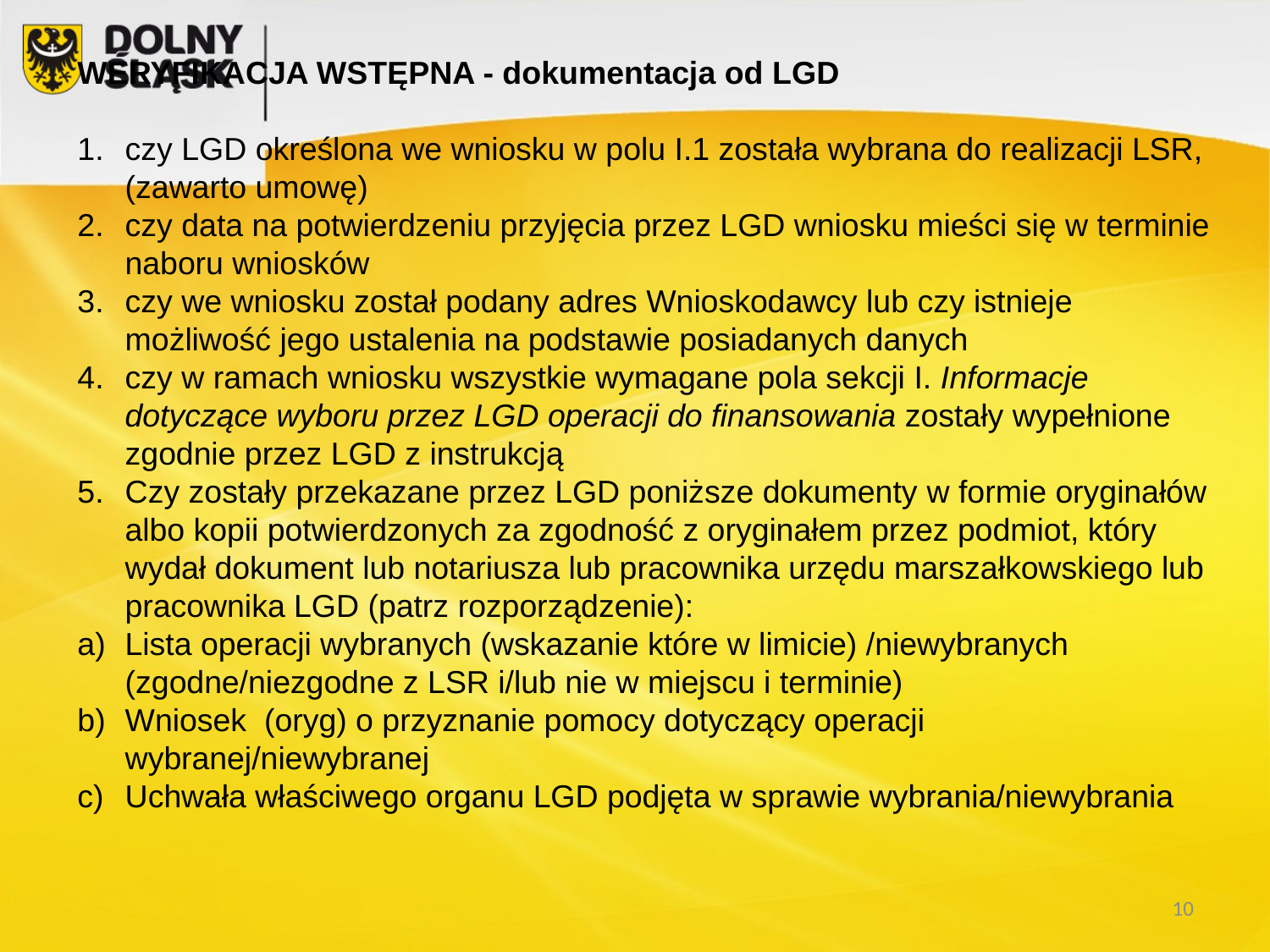

WERYFIKACJA WSTĘPNA - dokumentacja od LGD

czy LGD określona we wniosku w polu I.1 została wybrana do realizacji LSR, (zawarto umowę)
czy data na potwierdzeniu przyjęcia przez LGD wniosku mieści się w terminie naboru wniosków
czy we wniosku został podany adres Wnioskodawcy lub czy istnieje możliwość jego ustalenia na podstawie posiadanych danych
czy w ramach wniosku wszystkie wymagane pola sekcji I. Informacje dotyczące wyboru przez LGD operacji do finansowania zostały wypełnione zgodnie przez LGD z instrukcją
Czy zostały przekazane przez LGD poniższe dokumenty w formie oryginałów albo kopii potwierdzonych za zgodność z oryginałem przez podmiot, który wydał dokument lub notariusza lub pracownika urzędu marszałkowskiego lub pracownika LGD (patrz rozporządzenie):
Lista operacji wybranych (wskazanie które w limicie) /niewybranych (zgodne/niezgodne z LSR i/lub nie w miejscu i terminie)
Wniosek  (oryg) o przyznanie pomocy dotyczący operacji wybranej/niewybranej
Uchwała właściwego organu LGD podjęta w sprawie wybrania/niewybrania

10